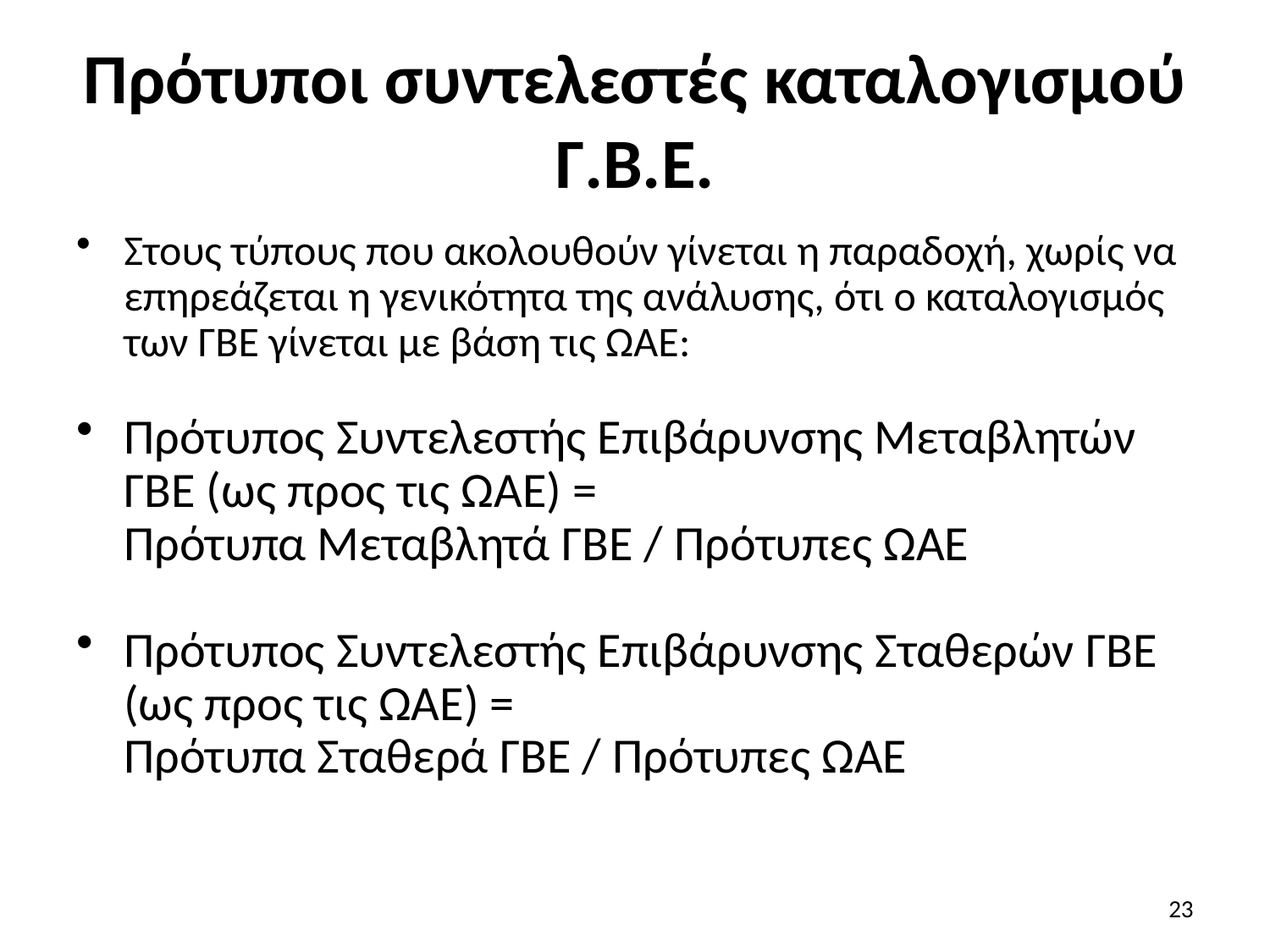

# Πρότυποι συντελεστές καταλογισμού Γ.Β.Ε.
Στους τύπους που ακολουθούν γίνεται η παραδοχή, χωρίς να επηρεάζεται η γενικότητα της ανάλυσης, ότι ο καταλογισμός των ΓΒΕ γίνεται με βάση τις ΩΑΕ:

Πρότυπος Συντελεστής Επιβάρυνσης Μεταβλητών ΓΒΕ (ως προς τις ΩΑΕ) =
	Πρότυπα Μεταβλητά ΓΒΕ / Πρότυπες ΩΑΕ

Πρότυπος Συντελεστής Επιβάρυνσης Σταθερών ΓΒΕ (ως προς τις ΩΑΕ) =
	Πρότυπα Σταθερά ΓΒΕ / Πρότυπες ΩΑΕ
23